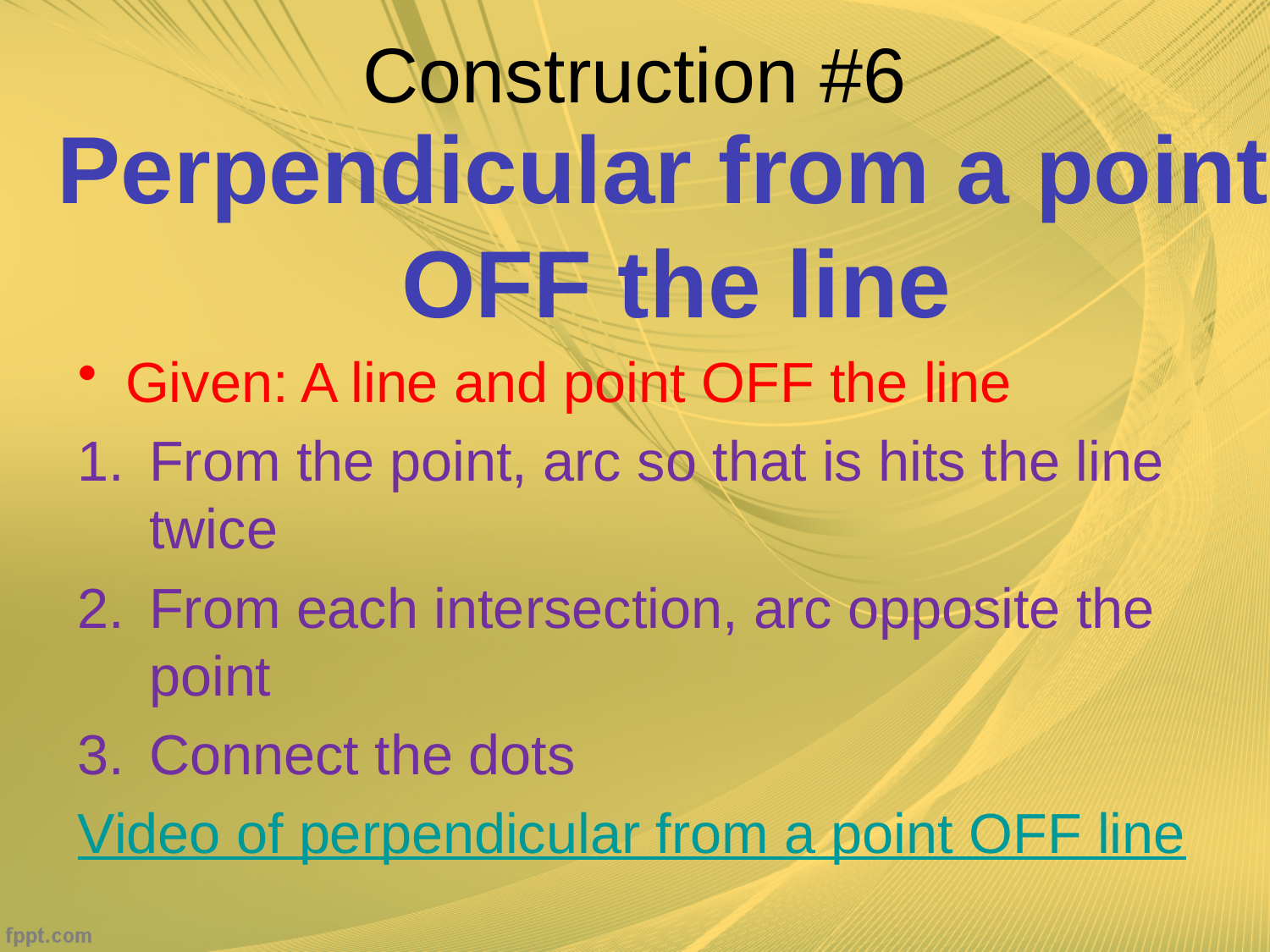

# Construction #6
Perpendicular from a point
OFF the line
Given: A line and point OFF the line
From the point, arc so that is hits the line twice
From each intersection, arc opposite the point
Connect the dots
Video of perpendicular from a point OFF line